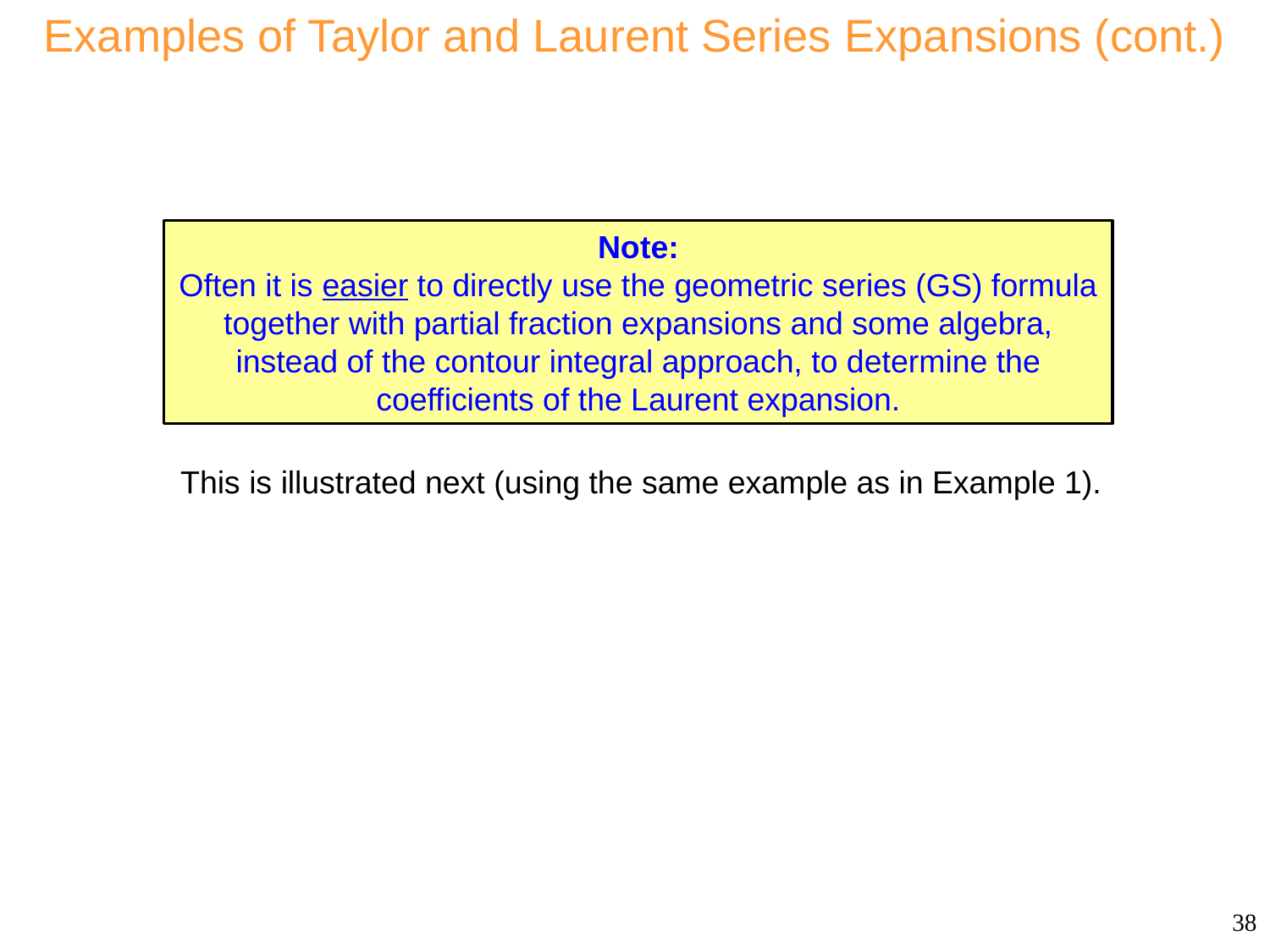

Examples of Taylor and Laurent Series Expansions (cont.)
Consider
Note:
Often it is easier to directly use the geometric series (GS) formula together with partial fraction expansions and some algebra, instead of the contour integral approach, to determine the coefficients of the Laurent expansion.
This is illustrated next (using the same example as in Example 1).
38